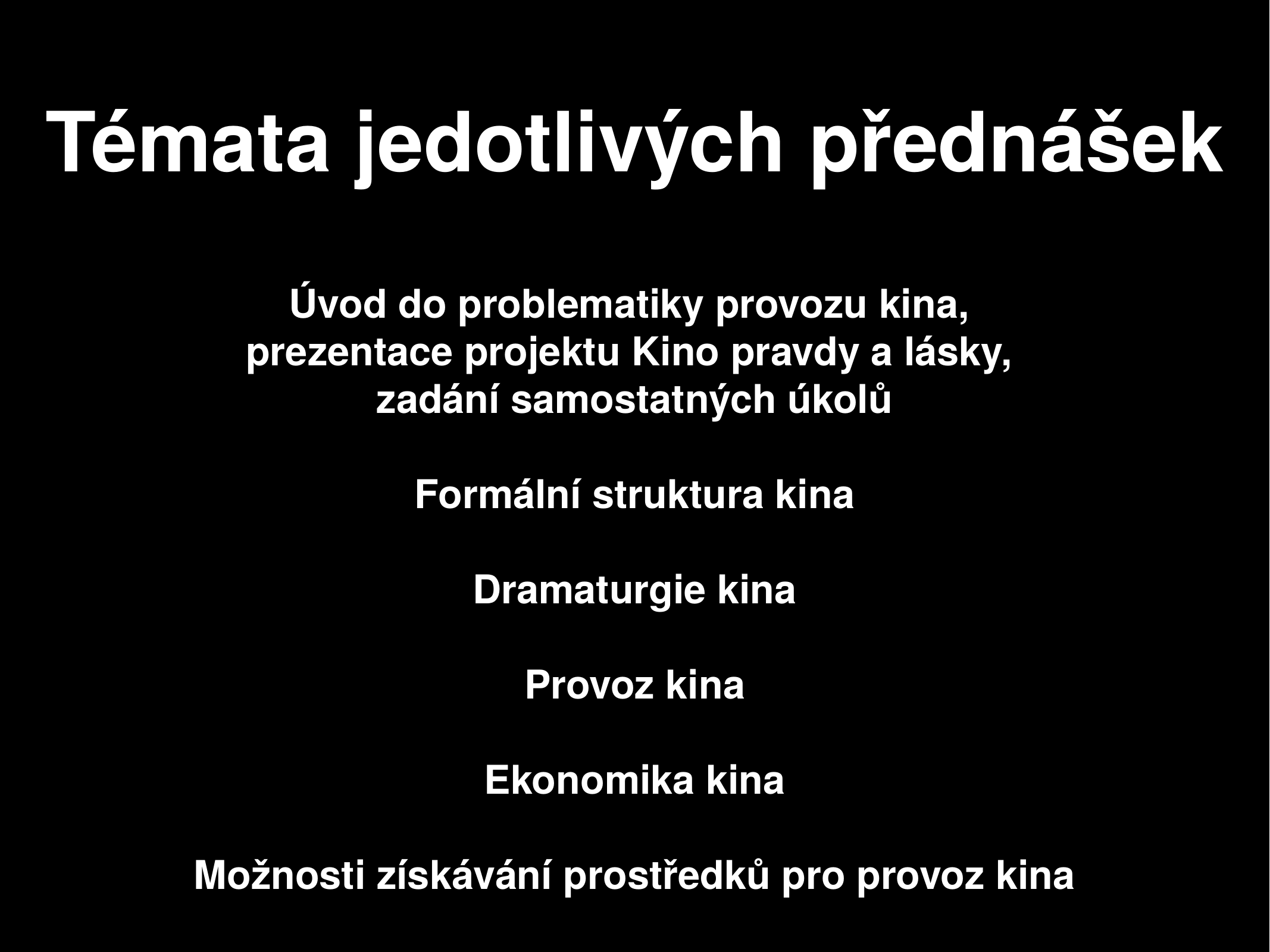

# Témata jedotlivých přednášek

Úvod do problematiky provozu kina,
prezentace projektu Kino pravdy a lásky,
zadání samostatných úkolů

Formální struktura kina

Dramaturgie kina

Provoz kina

Ekonomika kina

Možnosti získávání prostředků pro provoz kina